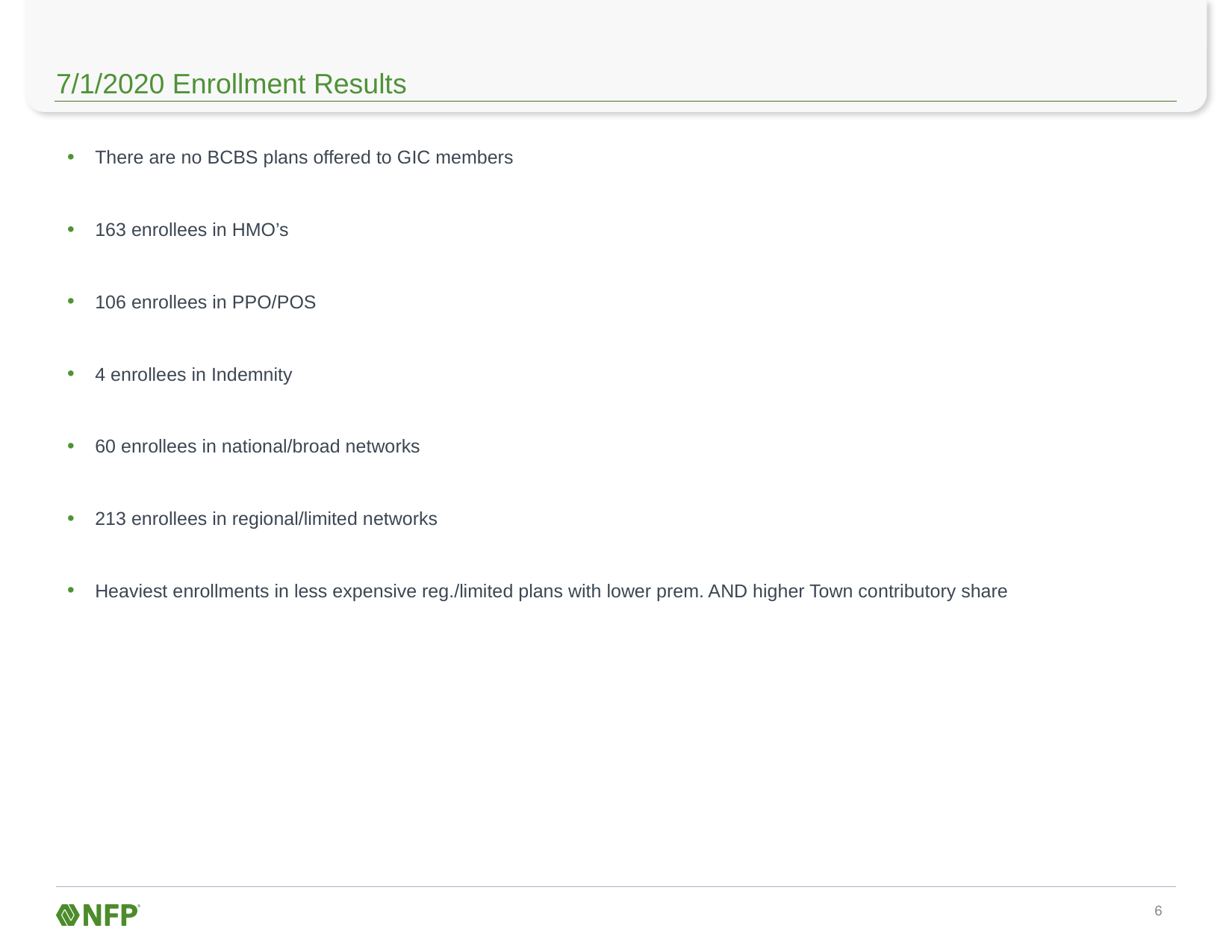

# 7/1/2020 Enrollment Results
There are no BCBS plans offered to GIC members

163 enrollees in HMO’s

106 enrollees in PPO/POS

4 enrollees in Indemnity

60 enrollees in national/broad networks

213 enrollees in regional/limited networks

Heaviest enrollments in less expensive reg./limited plans with lower prem. AND higher Town contributory share

6